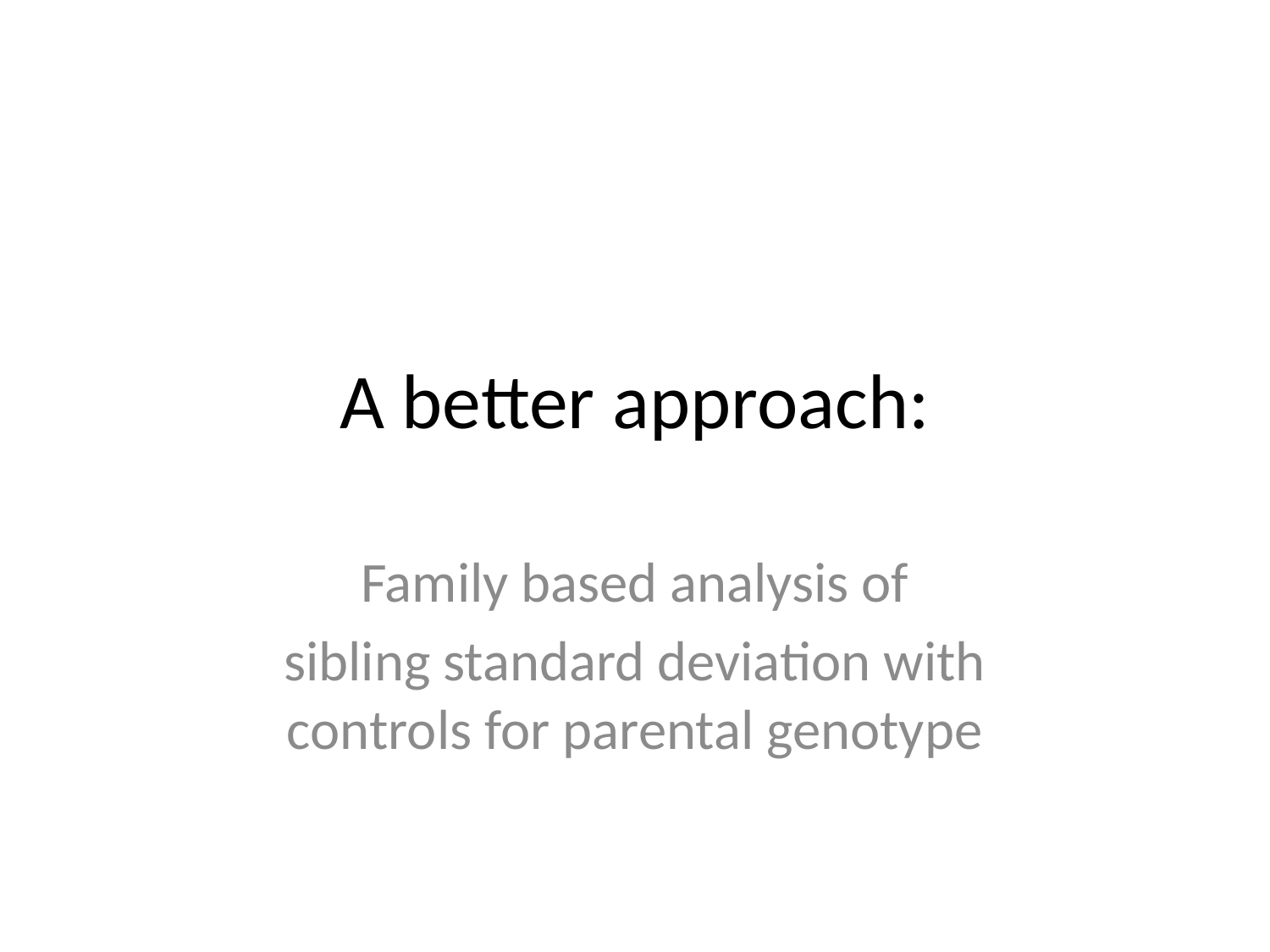

# A better approach:
Family based analysis of
sibling standard deviation with controls for parental genotype